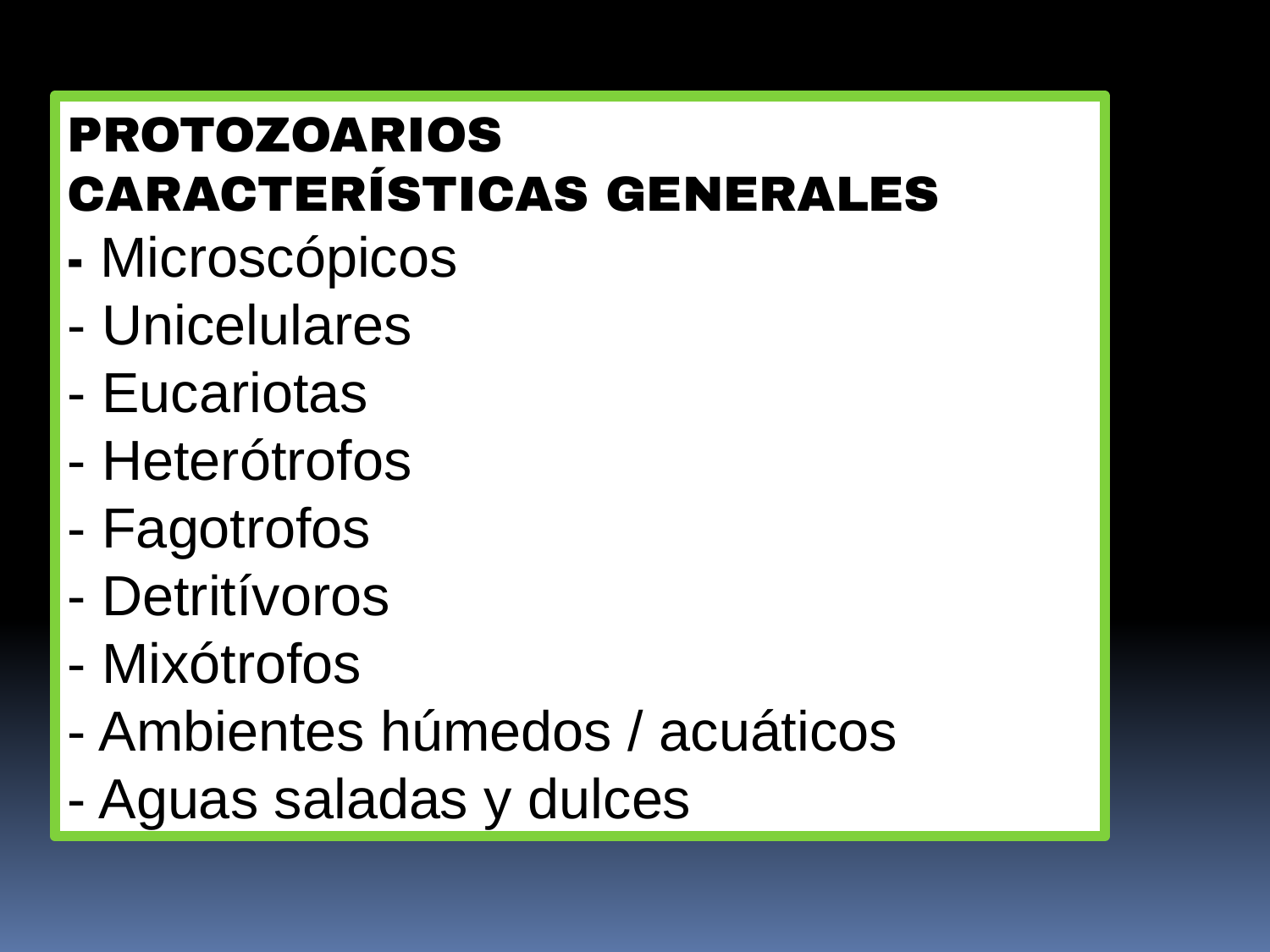

PROTOZOARIOS
CARACTERÍSTICAS GENERALES
- Microscópicos
- Unicelulares
- Eucariotas
- Heterótrofos
- Fagotrofos
- Detritívoros
- Mixótrofos
- Ambientes húmedos / acuáticos
- Aguas saladas y dulces